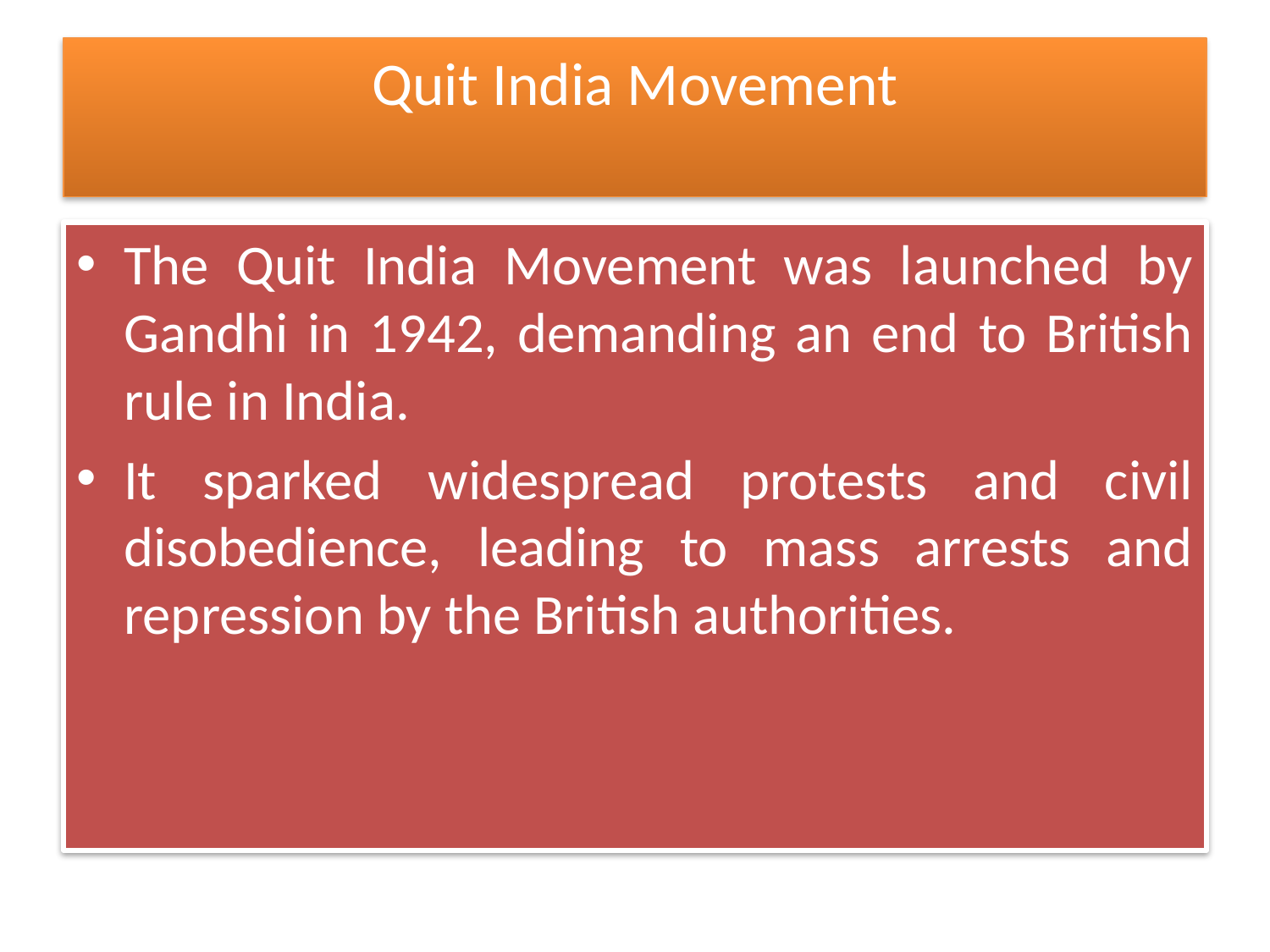

# Quit India Movement
The Quit India Movement was launched by Gandhi in 1942, demanding an end to British rule in India.
It sparked widespread protests and civil disobedience, leading to mass arrests and repression by the British authorities.